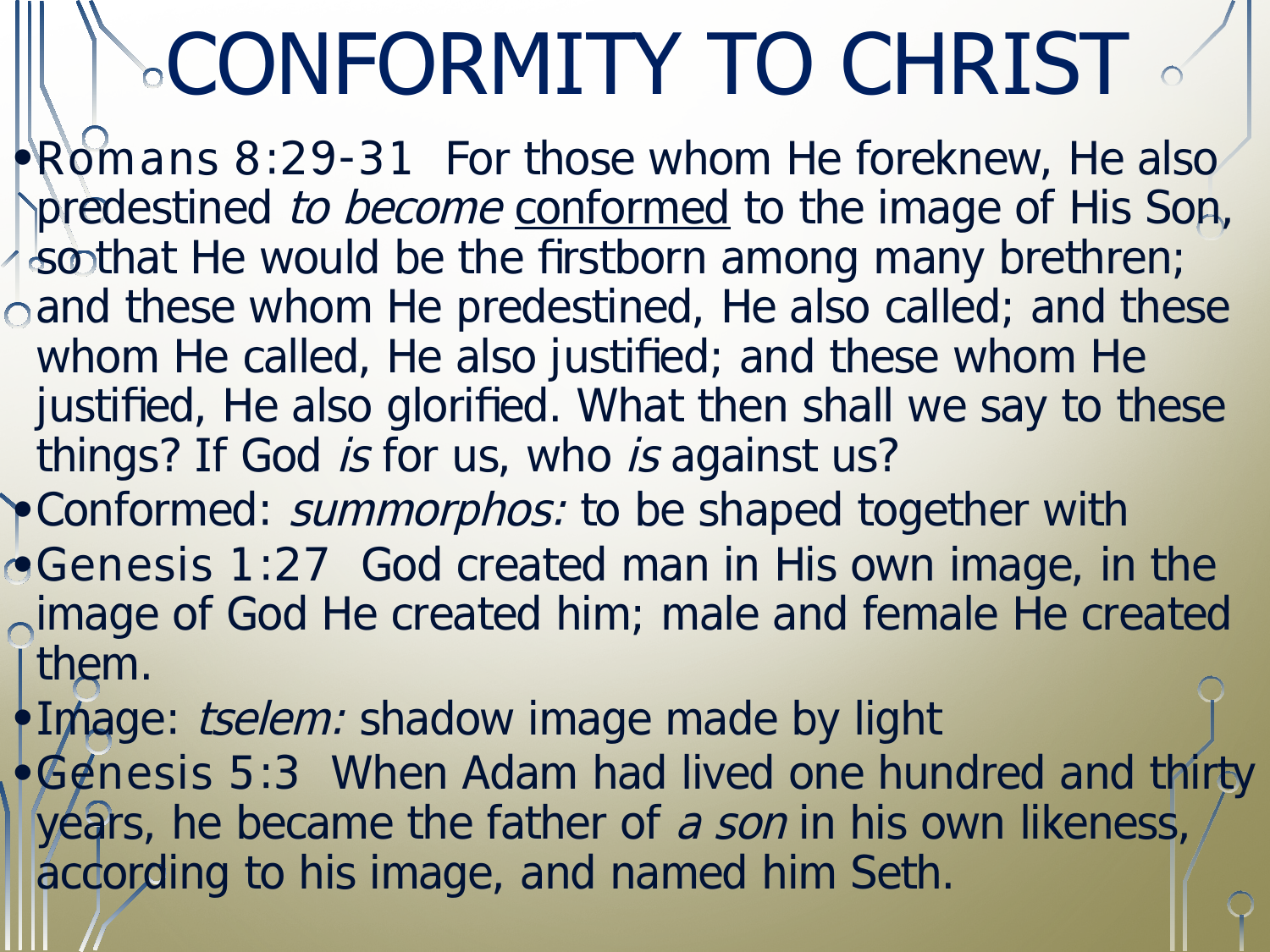

# CONFORMITY TO CHRIST
Romans 8:29-31  For those whom He foreknew, He also predestined to become conformed to the image of His Son, so that He would be the firstborn among many brethren;
and these whom He predestined, He also called; and these whom He called, He also justified; and these whom He justified, He also glorified. What then shall we say to these things? If God is for us, who is against us?
Conformed: summorphos: to be shaped together with
Genesis 1:27  God created man in His own image, in the image of God He created him; male and female He created them.
Image: tselem: shadow image made by light
Genesis 5:3  When Adam had lived one hundred and thirty years, he became the father of a son in his own likeness, according to his image, and named him Seth.